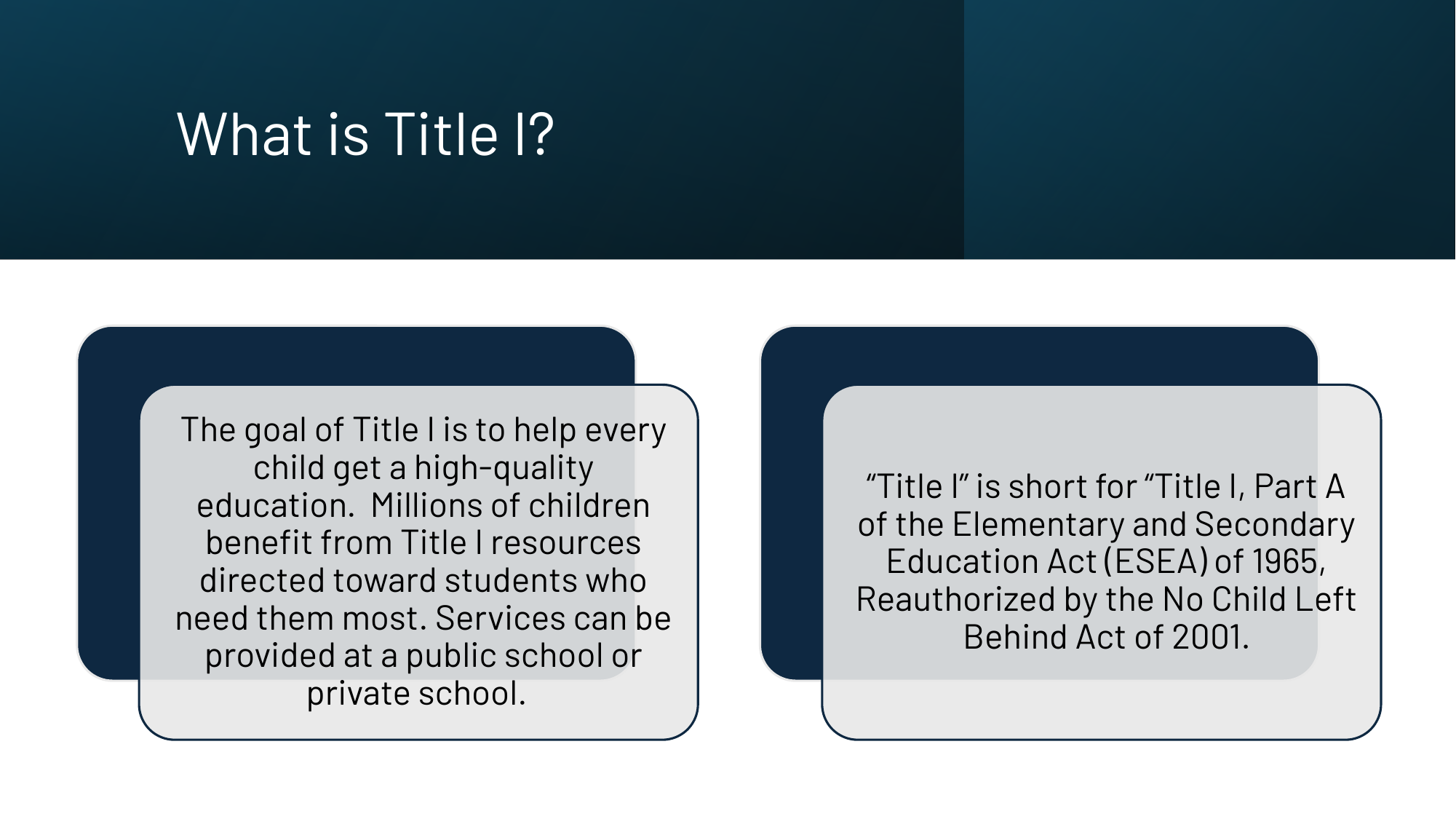

# What is Title I?
The goal of Title I is to help every child get a high-quality education.  Millions of children benefit from Title I resources directed toward students who need them most. Services can be provided at a public school or private school.
“Title I” is short for “Title I, Part A of the Elementary and Secondary Education Act (ESEA) of 1965, Reauthorized by the No Child Left Behind Act of 2001.